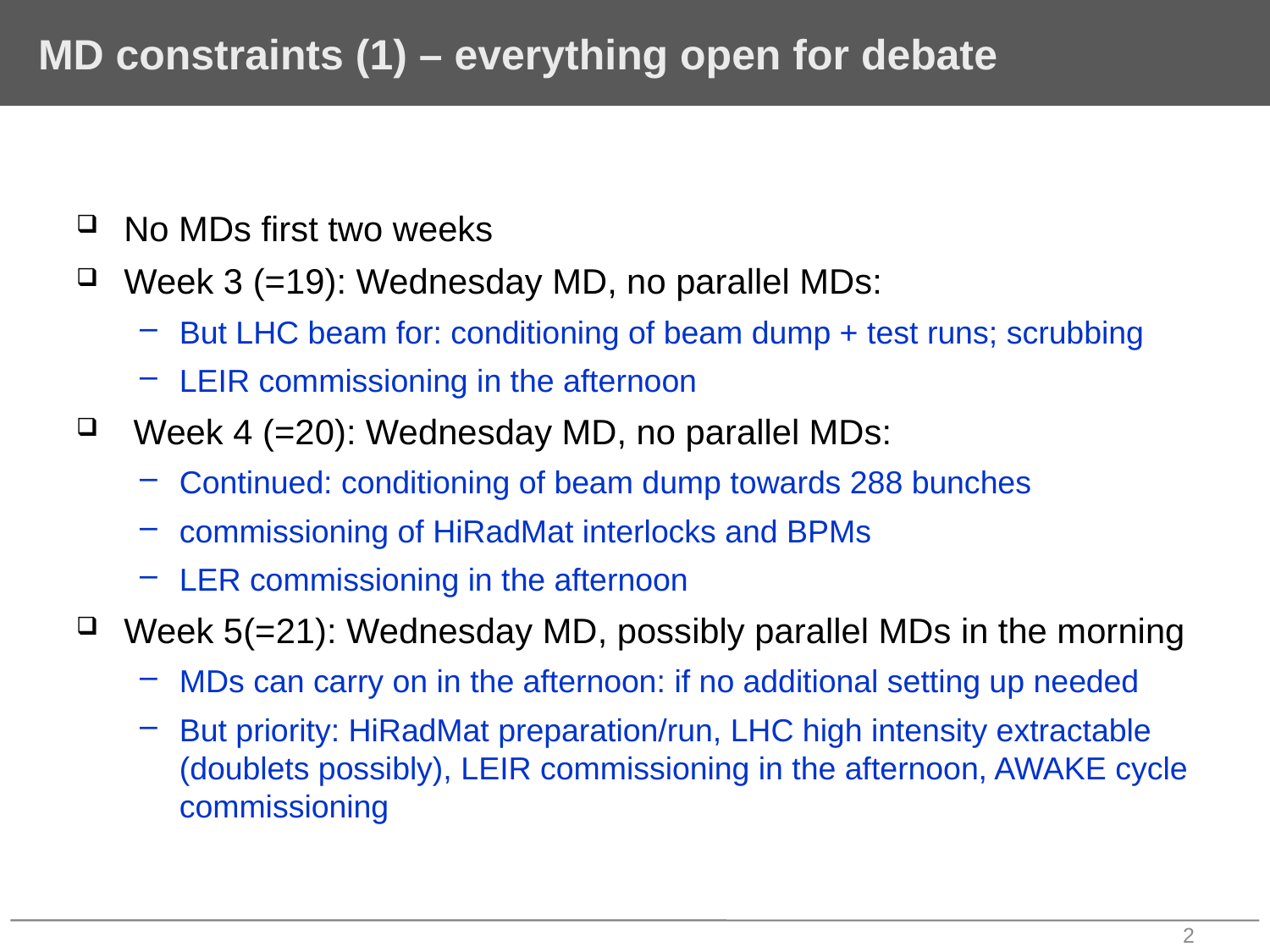

# MD constraints (1) – everything open for debate
No MDs first two weeks
Week 3 (=19): Wednesday MD, no parallel MDs:
But LHC beam for: conditioning of beam dump + test runs; scrubbing
LEIR commissioning in the afternoon
 Week 4 (=20): Wednesday MD, no parallel MDs:
Continued: conditioning of beam dump towards 288 bunches
commissioning of HiRadMat interlocks and BPMs
LER commissioning in the afternoon
Week 5(=21): Wednesday MD, possibly parallel MDs in the morning
MDs can carry on in the afternoon: if no additional setting up needed
But priority: HiRadMat preparation/run, LHC high intensity extractable (doublets possibly), LEIR commissioning in the afternoon, AWAKE cycle commissioning

2